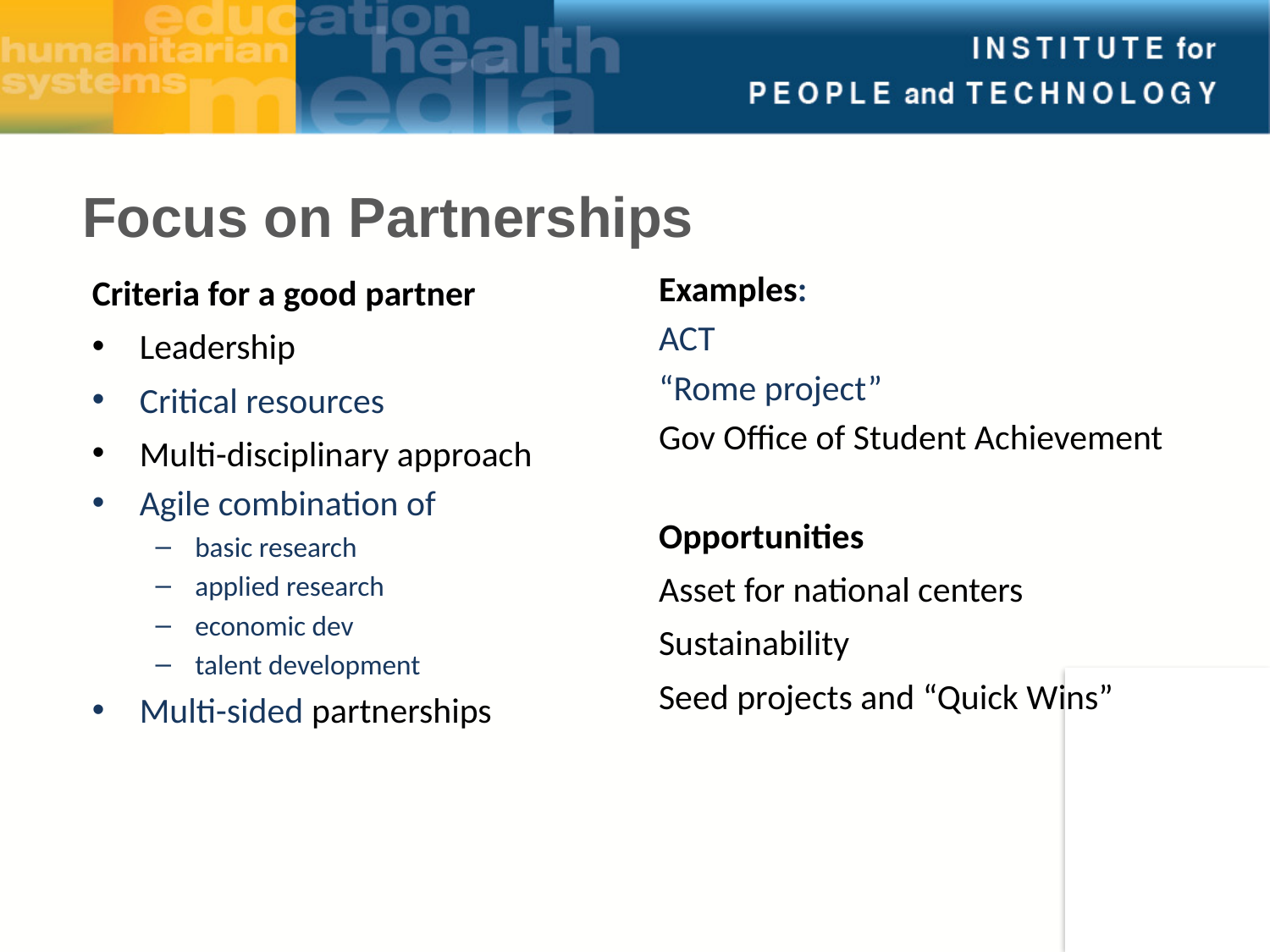

Focus on Partnerships
Criteria for a good partner
Leadership
Critical resources
Multi-disciplinary approach
Agile combination of
basic research
applied research
economic dev
talent development
Multi-sided partnerships

Examples:
ACT
“Rome project”
Gov Office of Student Achievement

Opportunities
Asset for national centers
Sustainability
Seed projects and “Quick Wins”